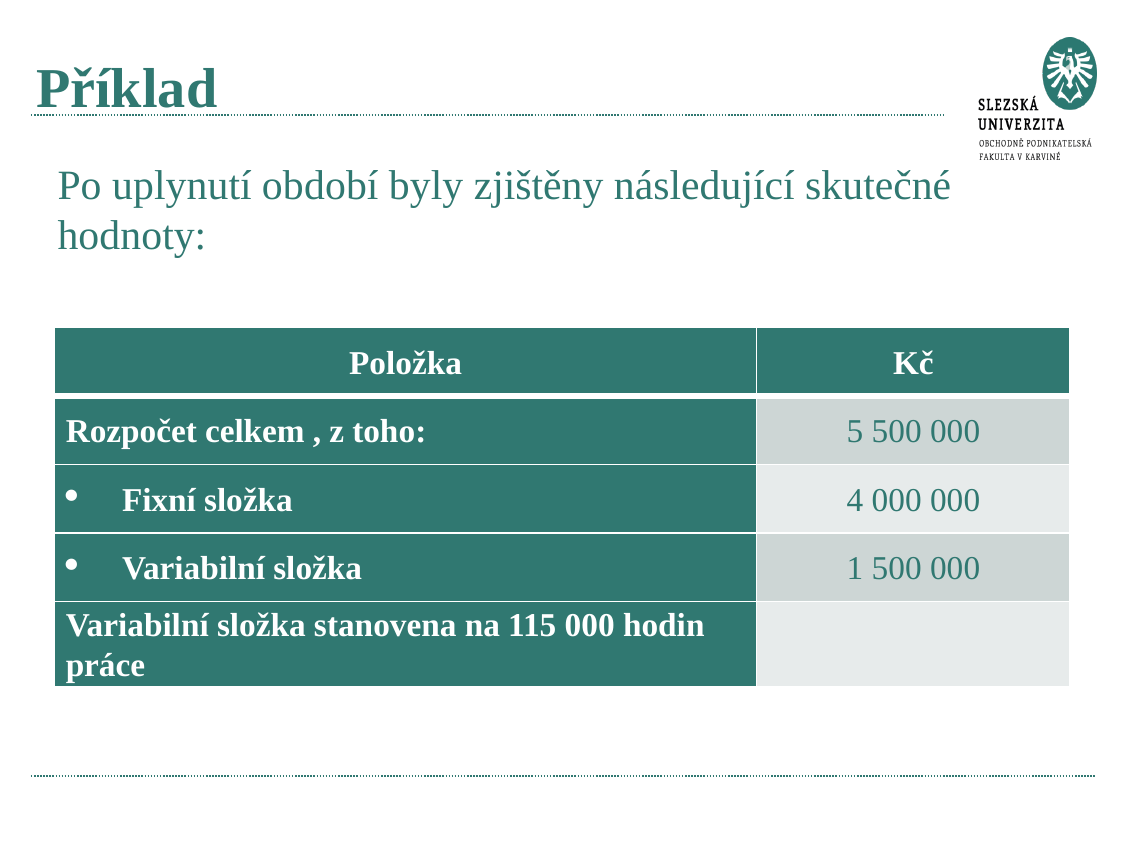

# Příklad
Po uplynutí období byly zjištěny následující skutečné hodnoty:

| Položka | Kč |
| --- | --- |
| Rozpočet celkem , z toho: | 5 500 000 |
| Fixní složka | 4 000 000 |
| Variabilní složka | 1 500 000 |
| Variabilní složka stanovena na 115 000 hodin práce |  |